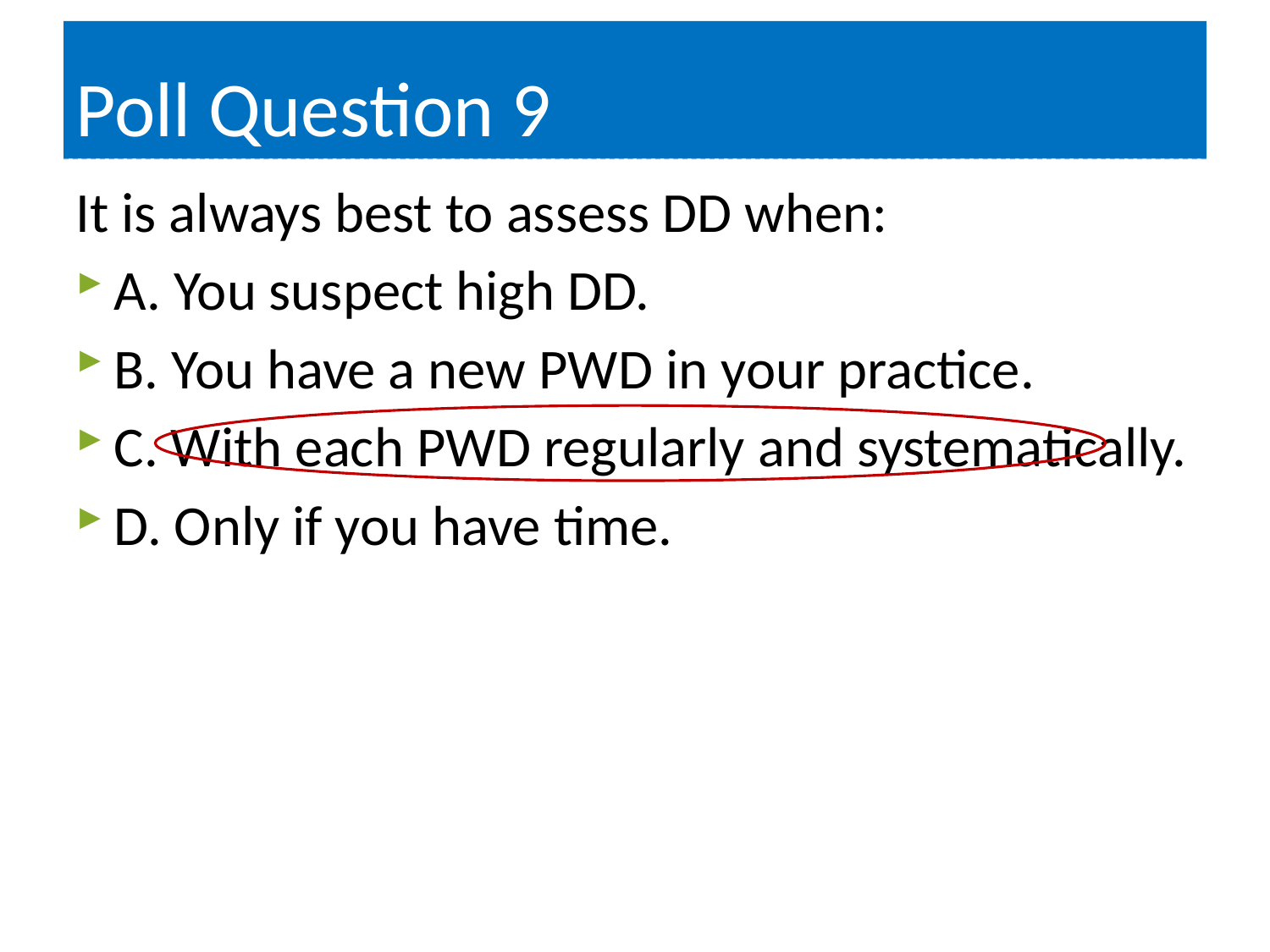

# Poll Question 9
It is always best to assess DD when:
A. You suspect high DD.
B. You have a new PWD in your practice.
C. With each PWD regularly and systematically.
D. Only if you have time.